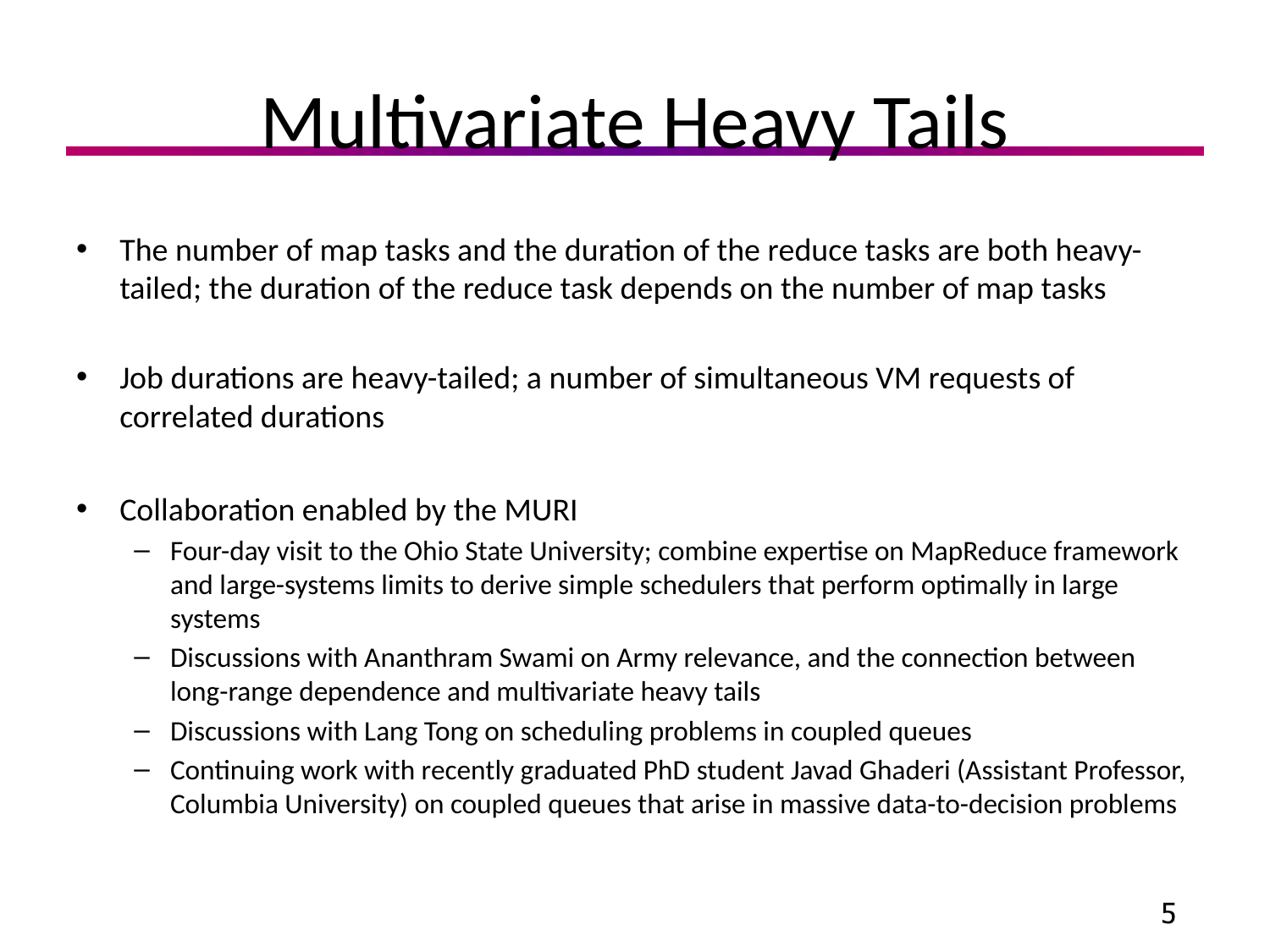

# Multivariate Heavy Tails
The number of map tasks and the duration of the reduce tasks are both heavy-tailed; the duration of the reduce task depends on the number of map tasks

Job durations are heavy-tailed; a number of simultaneous VM requests of correlated durations

Collaboration enabled by the MURI
Four-day visit to the Ohio State University; combine expertise on MapReduce framework and large-systems limits to derive simple schedulers that perform optimally in large systems
Discussions with Ananthram Swami on Army relevance, and the connection between long-range dependence and multivariate heavy tails
Discussions with Lang Tong on scheduling problems in coupled queues
Continuing work with recently graduated PhD student Javad Ghaderi (Assistant Professor, Columbia University) on coupled queues that arise in massive data-to-decision problems